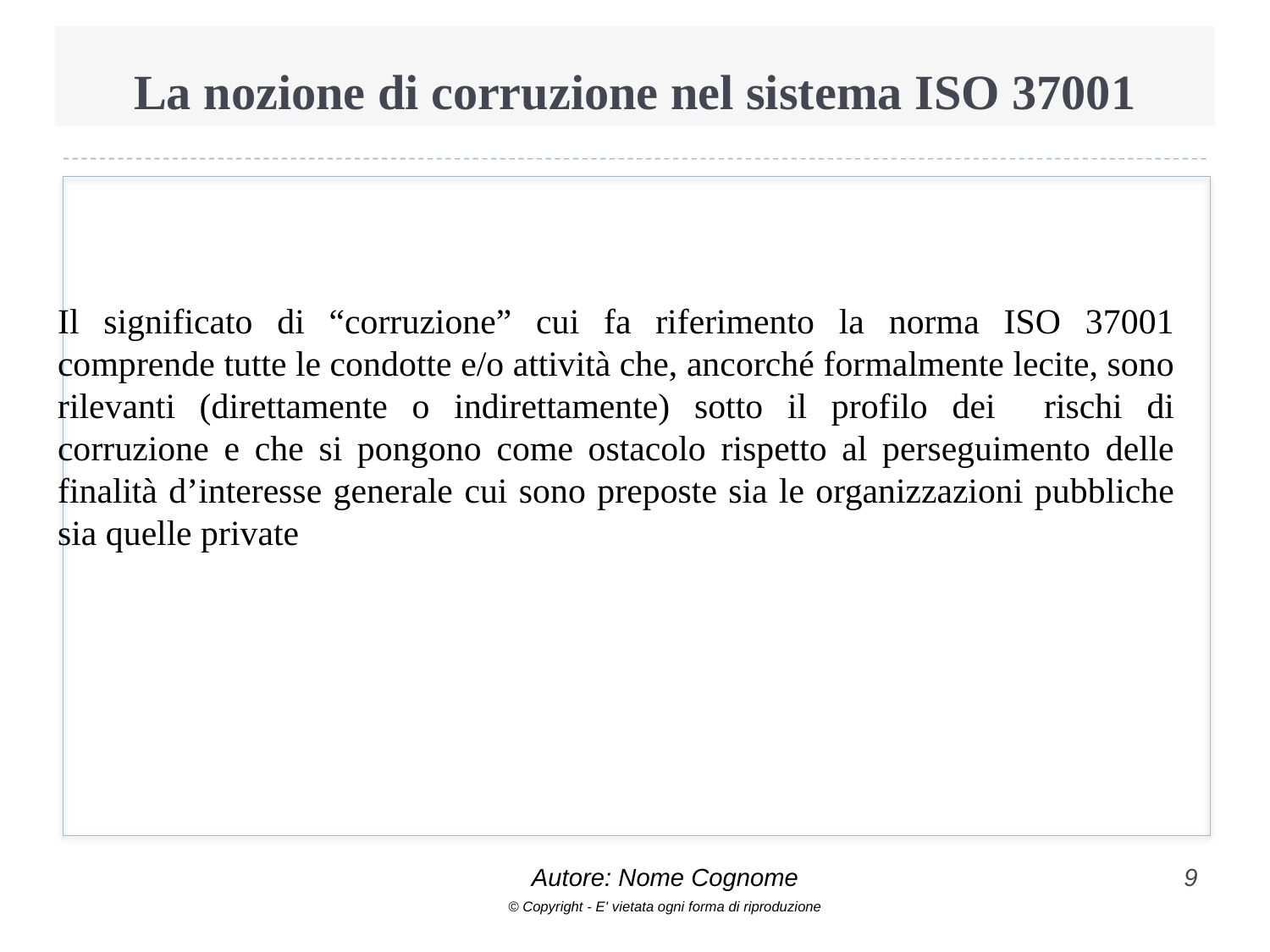

# La nozione di corruzione nel sistema ISO 37001

Il significato di “corruzione” cui fa riferimento la norma ISO 37001 comprende tutte le condotte e/o attività che, ancorché formalmente lecite, sono rilevanti (direttamente o indirettamente) sotto il profilo dei  rischi di corruzione e che si pongono come ostacolo rispetto al perseguimento delle finalità d’interesse generale cui sono preposte sia le organizzazioni pubbliche sia quelle private